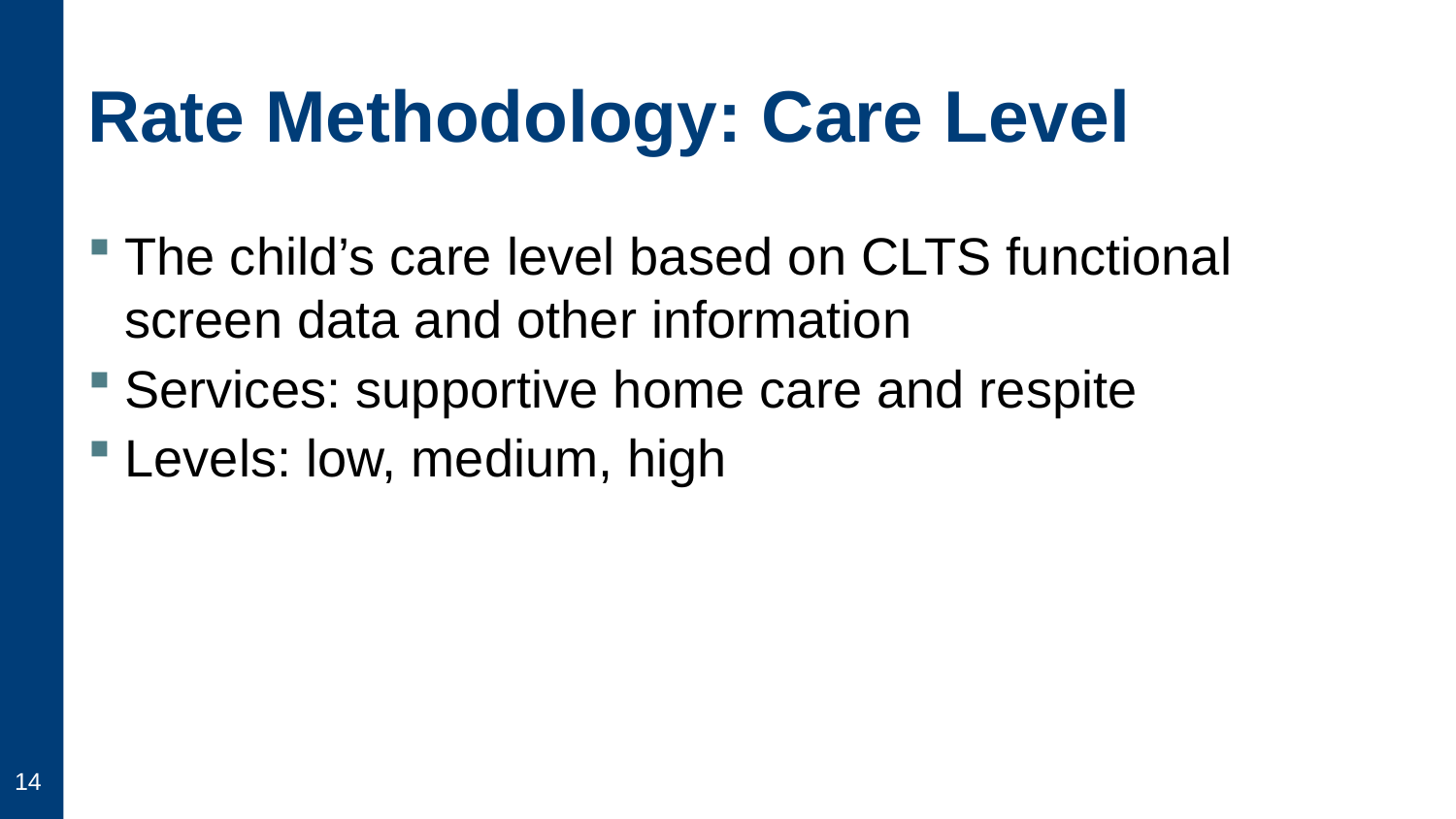

# Rate Methodology: Care Level
The child’s care level based on CLTS functional screen data and other information
Services: supportive home care and respite
Levels: low, medium, high

14